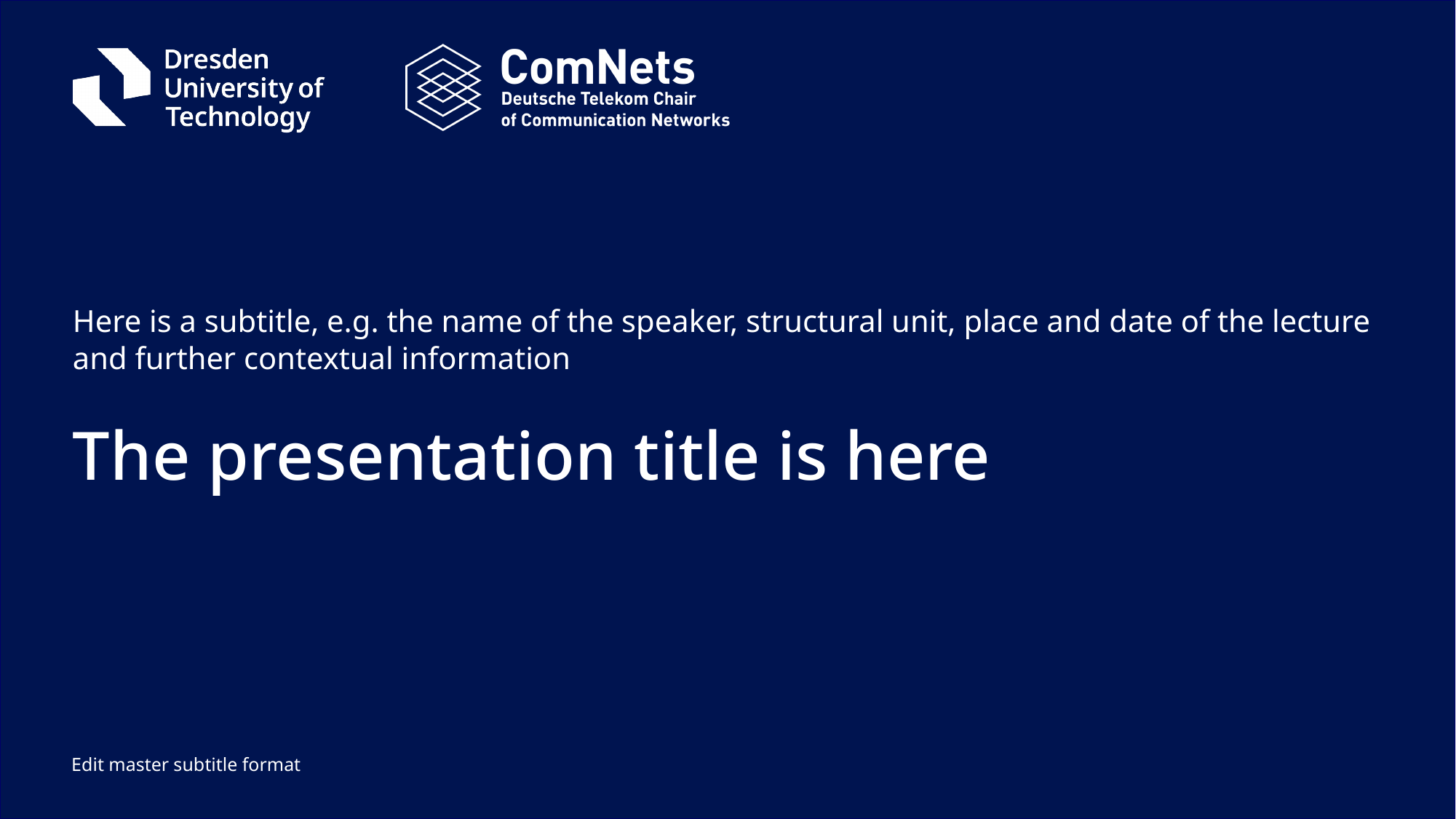

Here is a subtitle, e.g. the name of the speaker, structural unit, place and date of the lecture and further contextual information
# The presentation title is here